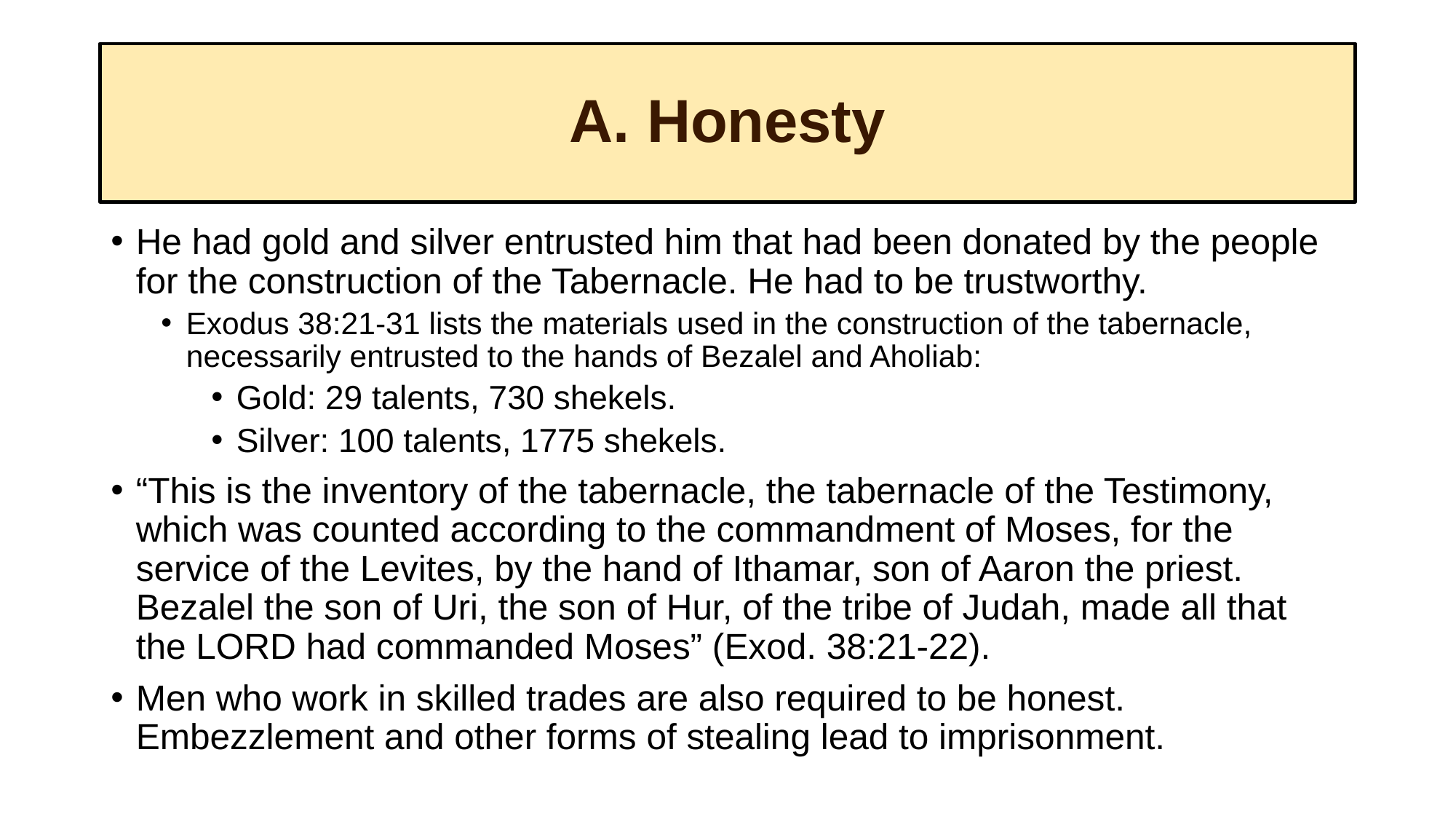

# A. Honesty
He had gold and silver entrusted him that had been donated by the people for the construction of the Tabernacle. He had to be trustworthy.
Exodus 38:21-31 lists the materials used in the construction of the tabernacle, necessarily entrusted to the hands of Bezalel and Aholiab:
Gold: 29 talents, 730 shekels.
Silver: 100 talents, 1775 shekels.
“This is the inventory of the tabernacle, the tabernacle of the Testimony, which was counted according to the commandment of Moses, for the service of the Levites, by the hand of Ithamar, son of Aaron the priest. Bezalel the son of Uri, the son of Hur, of the tribe of Judah, made all that the Lord had commanded Moses” (Exod. 38:21-22).
Men who work in skilled trades are also required to be honest. Embezzlement and other forms of stealing lead to imprisonment.